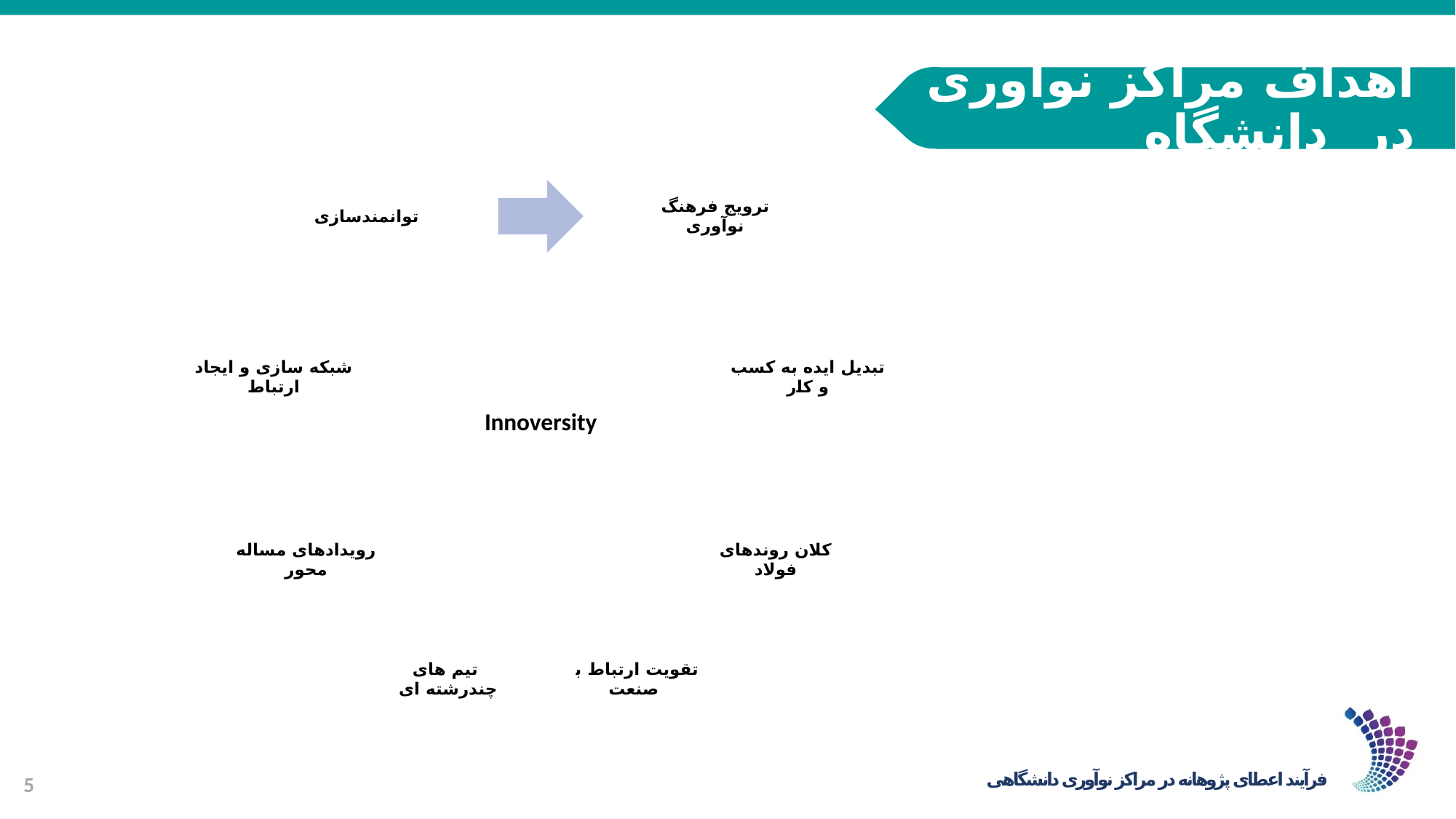

Innoversity
ترویج فرهنگ نوآوری
تبدیل ایده به کسب و کار
تقویت ارتباط با صنعت
توانمندسازی
تیم های
چندرشته ای
شبکه سازی و ایجاد ارتباط
رویدادهای مساله محور
# اهداف مراکز نوآوری  فولاد در  دانشگاه
5